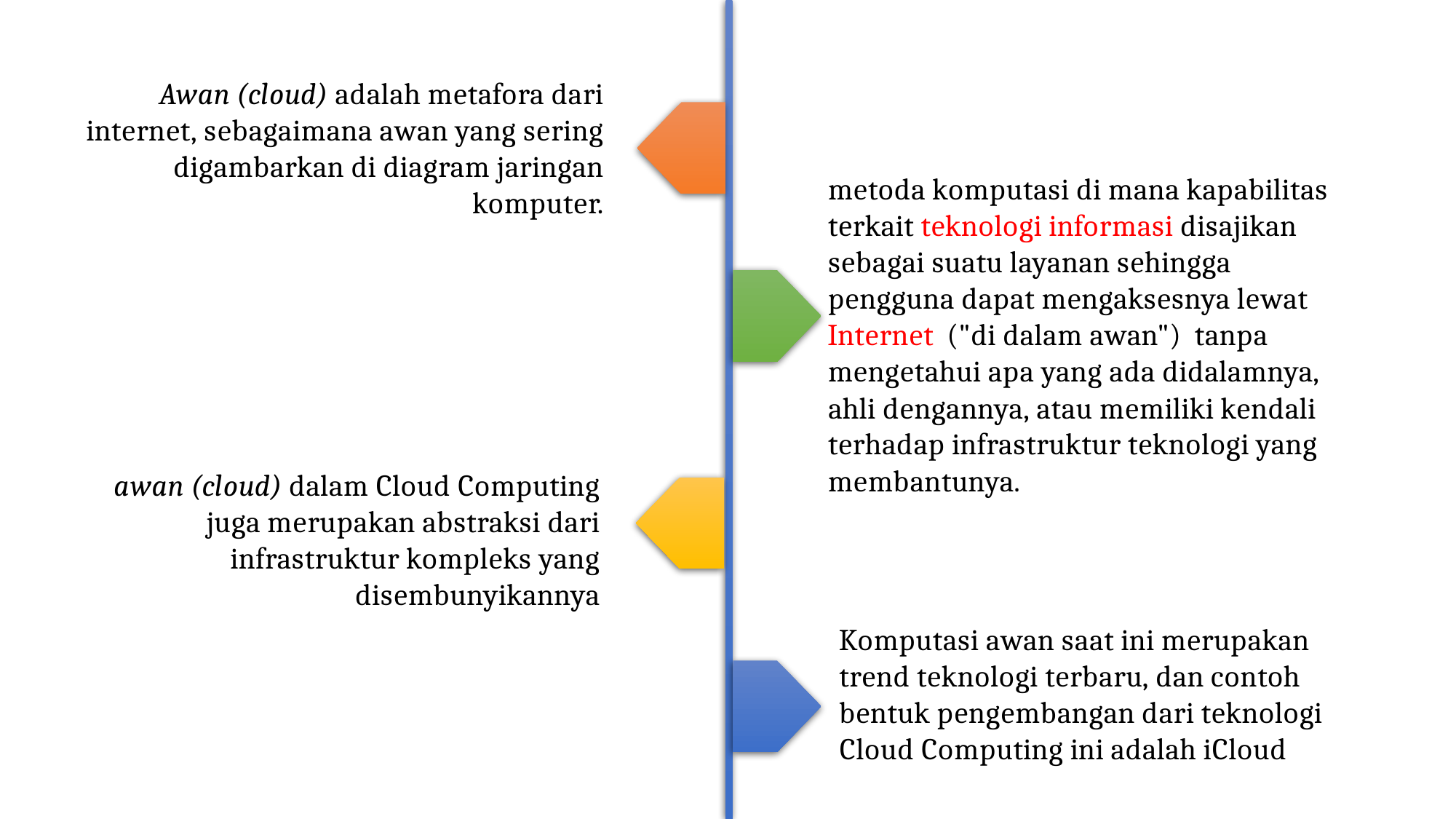

Awan (cloud) adalah metafora dari internet, sebagaimana awan yang sering digambarkan di diagram jaringan komputer.

metoda komputasi di mana kapabilitas terkait teknologi informasi disajikan sebagai suatu layanan sehingga pengguna dapat mengaksesnya lewat Internet  ("di dalam awan")  tanpa mengetahui apa yang ada didalamnya, ahli dengannya, atau memiliki kendali terhadap infrastruktur teknologi yang membantunya.

awan (cloud) dalam Cloud Computing juga merupakan abstraksi dari infrastruktur kompleks yang disembunyikannya

Komputasi awan saat ini merupakan trend teknologi terbaru, dan contoh bentuk pengembangan dari teknologi Cloud Computing ini adalah iCloud